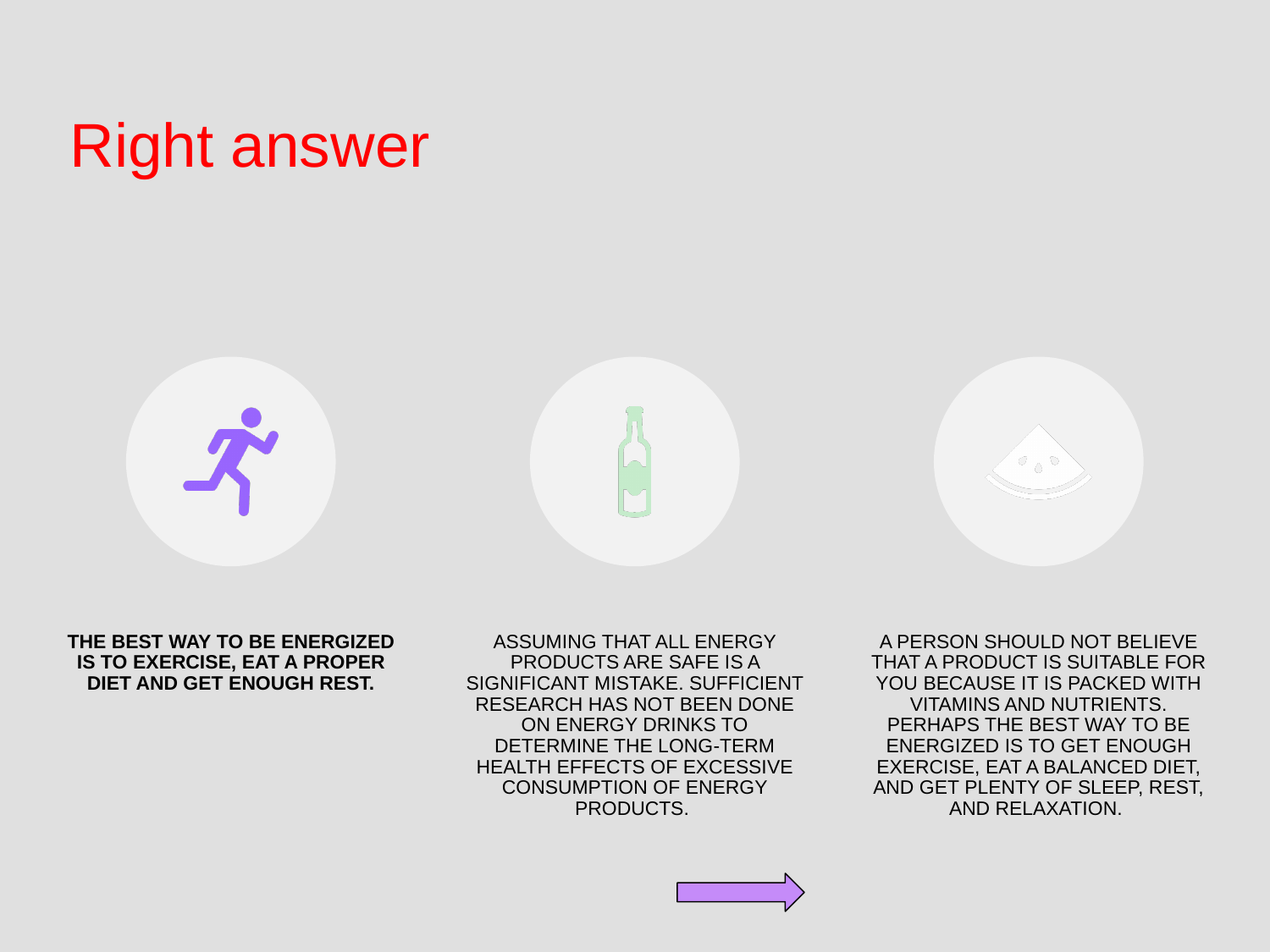

# Right answer
The best way to be energized is to exercise, eat a proper diet and get enough rest.
Assuming that all energy products are safe is a significant mistake. Sufficient research has not been done on energy drinks to determine the long-term health effects of excessive consumption of energy products.
A person should not believe that a product is suitable for you because it is packed with vitamins and nutrients. Perhaps the best way to be energized is to get enough exercise, eat a balanced diet, and get plenty of sleep, rest, and relaxation.